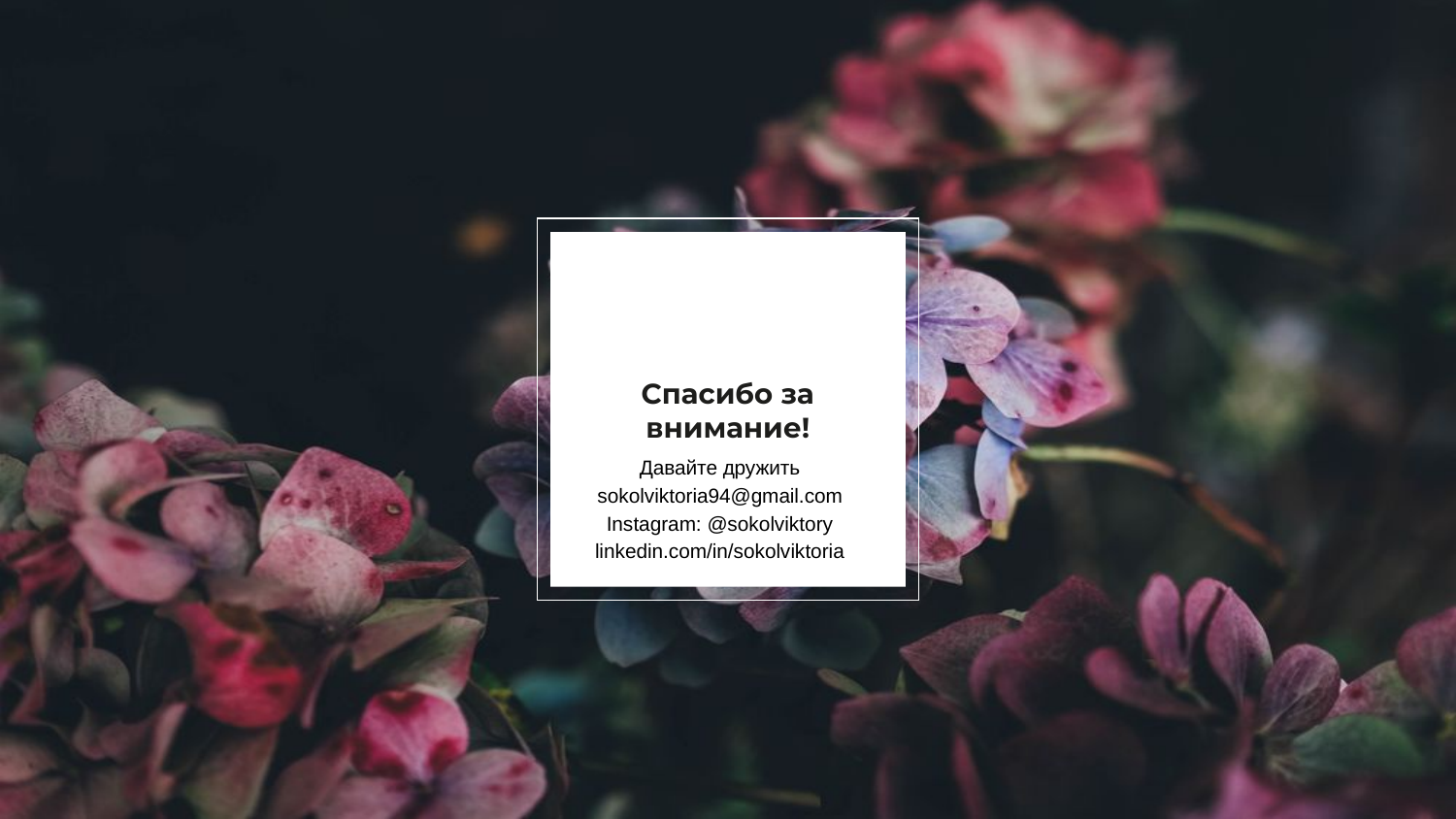

# Спасибо за внимание!
Давайте дружить
sokolviktoria94@gmail.com
Instagram: @sokolviktory
linkedin.com/in/sokolviktoria